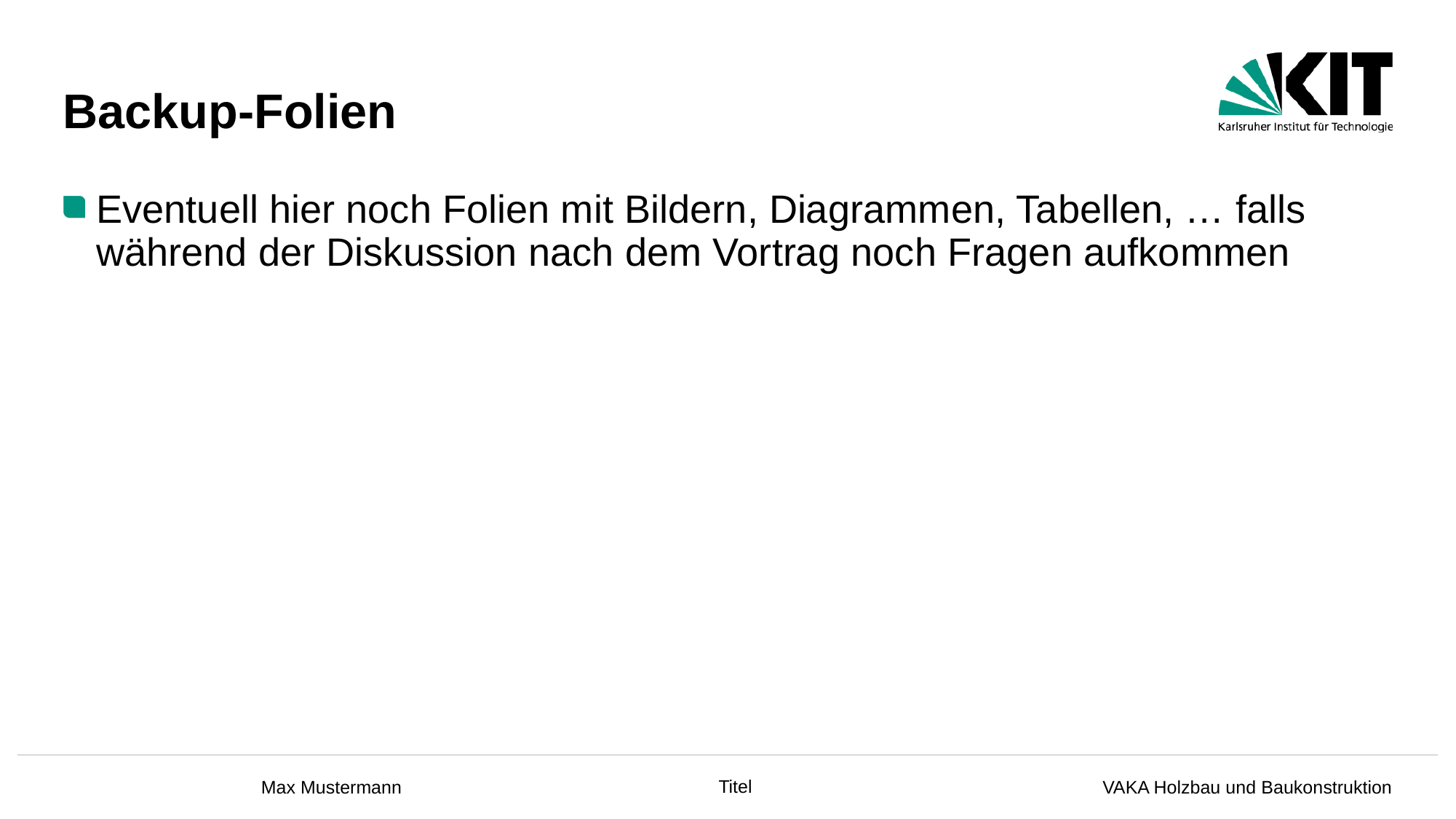

# Backup-Folien
Eventuell hier noch Folien mit Bildern, Diagrammen, Tabellen, … falls während der Diskussion nach dem Vortrag noch Fragen aufkommen